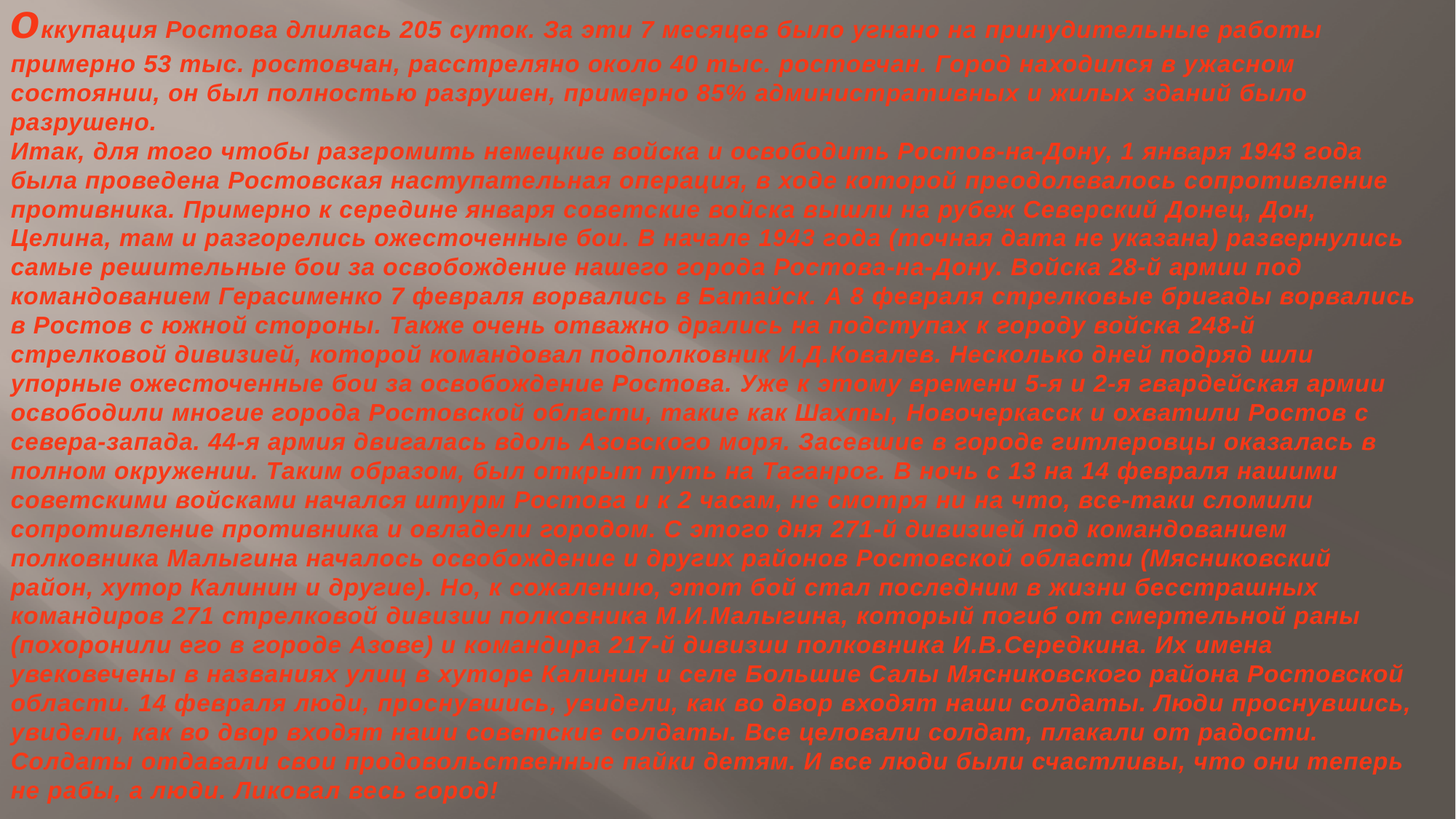

оккупация Ростова длилась 205 суток. За эти 7 месяцев было угнано на принудительные работы примерно 53 тыс. ростовчан, расстреляно около 40 тыс. ростовчан. Город находился в ужасном состоянии, он был полностью разрушен, примерно 85% административных и жилых зданий было разрушено.
Итак, для того чтобы разгромить немецкие войска и освободить Ростов-на-Дону, 1 января 1943 года была проведена Ростовская наступательная операция, в ходе которой преодолевалось сопротивление противника. Примерно к середине января советские войска вышли на рубеж Северский Донец, Дон, Целина, там и разгорелись ожесточенные бои. В начале 1943 года (точная дата не указана) развернулись самые решительные бои за освобождение нашего города Ростова-на-Дону. Войска 28-й армии под командованием Герасименко 7 февраля ворвались в Батайск. А 8 февраля стрелковые бригады ворвались в Ростов с южной стороны. Также очень отважно дрались на подступах к городу войска 248-й стрелковой дивизией, которой командовал подполковник И.Д.Ковалев. Несколько дней подряд шли упорные ожесточенные бои за освобождение Ростова. Уже к этому времени 5-я и 2-я гвардейская армии освободили многие города Ростовской области, такие как Шахты, Новочеркасск и охватили Ростов с севера-запада. 44-я армия двигалась вдоль Азовского моря. Засевшие в городе гитлеровцы оказалась в полном окружении. Таким образом, был открыт путь на Таганрог. В ночь с 13 на 14 февраля нашими советскими войсками начался штурм Ростова и к 2 часам, не смотря ни на что, все-таки сломили сопротивление противника и овладели городом. С этого дня 271-й дивизией под командованием полковника Малыгина началось освобождение и других районов Ростовской области (Мясниковский район, хутор Калинин и другие). Но, к сожалению, этот бой стал последним в жизни бесстрашных командиров 271 стрелковой дивизии полковника М.И.Малыгина, который погиб от смертельной раны (похоронили его в городе Азове) и командира 217-й дивизии полковника И.В.Середкина. Их имена увековечены в названиях улиц в хуторе Калинин и селе Большие Салы Мясниковского района Ростовской области. 14 февраля люди, проснувшись, увидели, как во двор входят наши солдаты. Люди проснувшись, увидели, как во двор входят наши советские солдаты. Все целовали солдат, плакали от радости. Солдаты отдавали свои продовольственные пайки детям. И все люди были счастливы, что они теперь не рабы, а люди. Ликовал весь город!